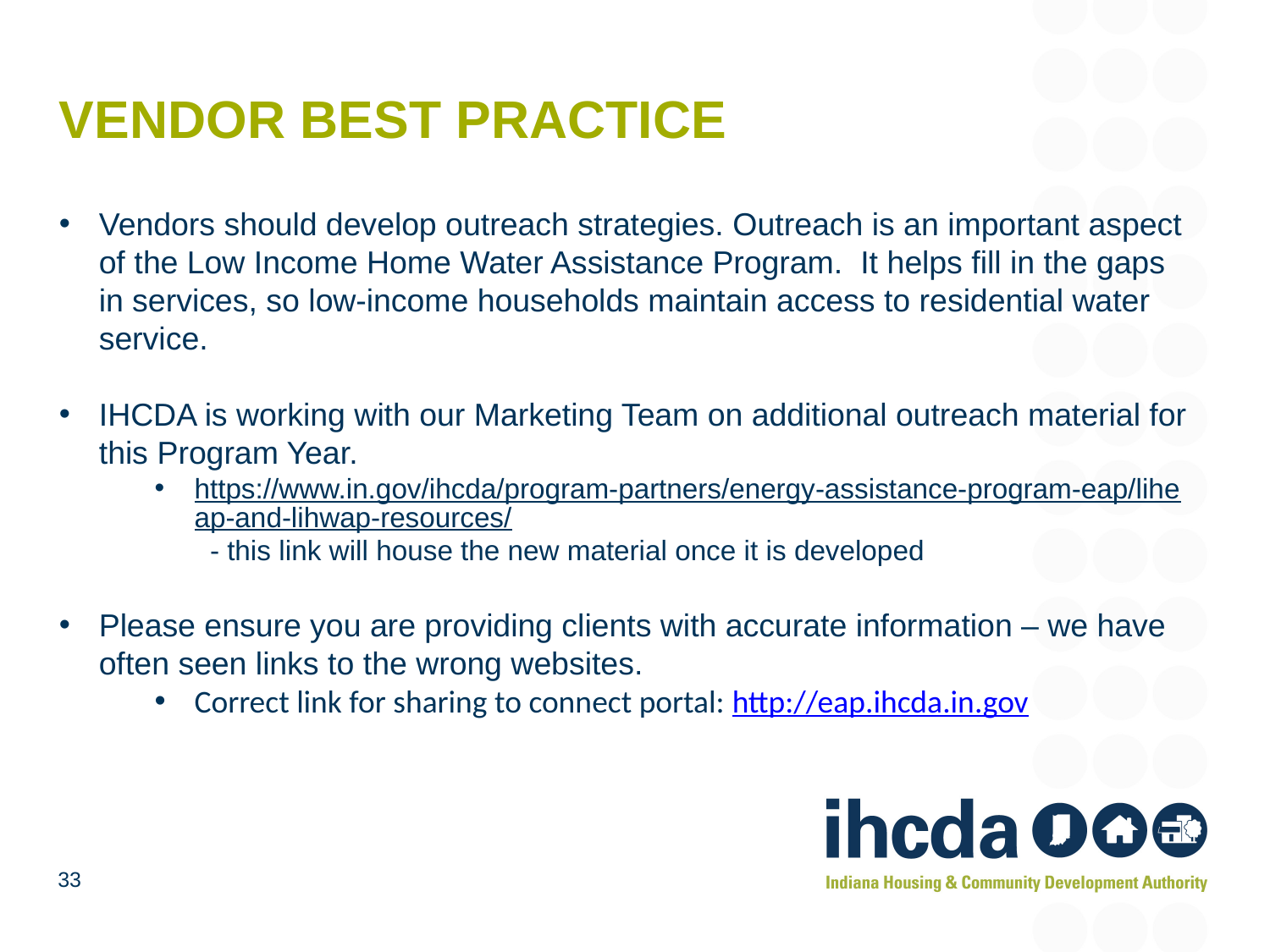

# Vendor best practice
Vendors should develop outreach strategies. Outreach is an important aspect of the Low Income Home Water Assistance Program.  It helps fill in the gaps in services, so low-income households maintain access to residential water service.
IHCDA is working with our Marketing Team on additional outreach material for this Program Year.
https://www.in.gov/ihcda/program-partners/energy-assistance-program-eap/liheap-and-lihwap-resources/  - this link will house the new material once it is developed

Please ensure you are providing clients with accurate information – we have often seen links to the wrong websites.
Correct link for sharing to connect portal: http://eap.ihcda.in.gov

33